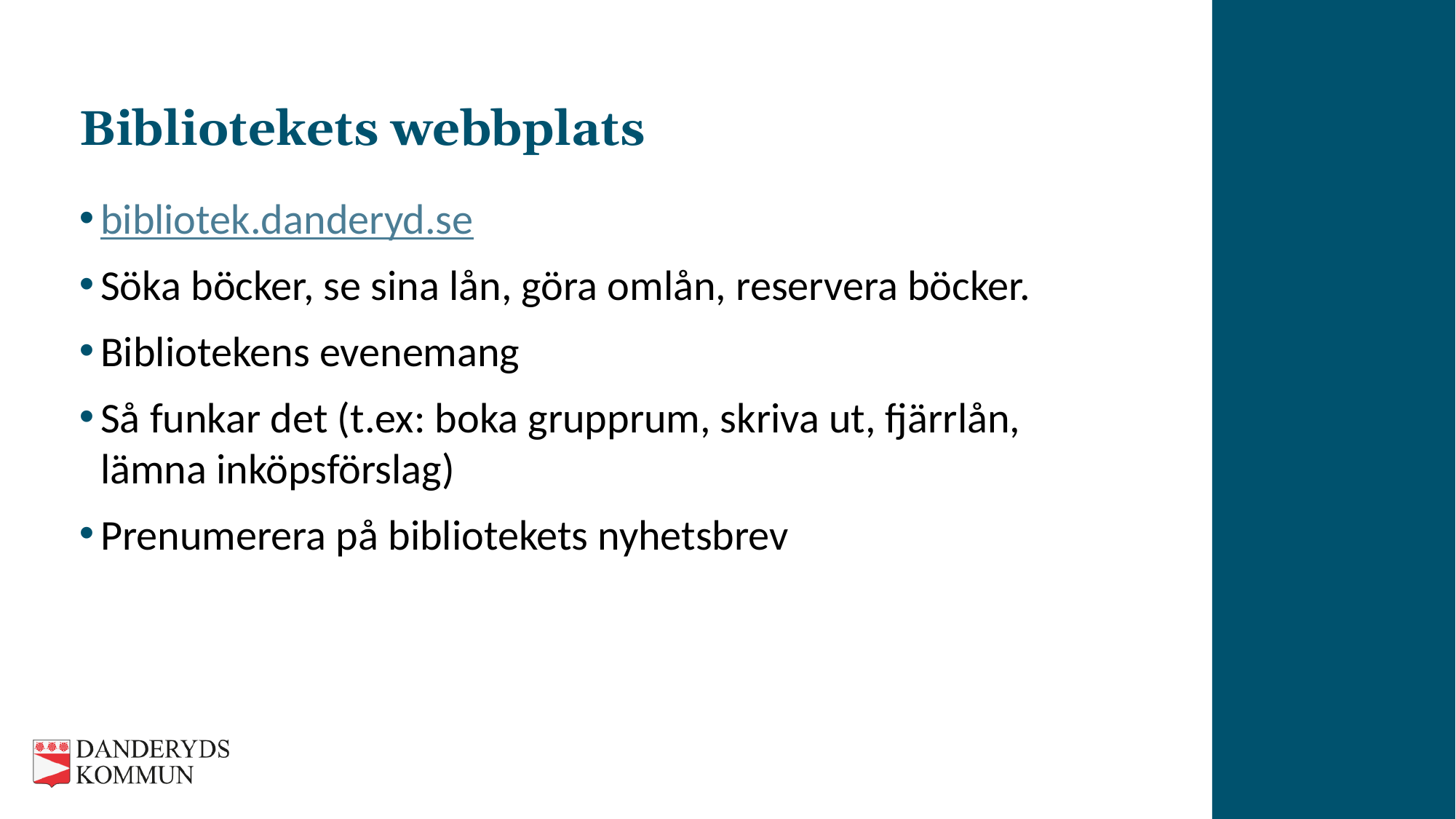

# Bibliotekets webbplats
bibliotek.danderyd.se
Söka böcker, se sina lån, göra omlån, reservera böcker.
Bibliotekens evenemang
Så funkar det (t.ex: boka grupprum, skriva ut, fjärrlån, lämna inköpsförslag)
Prenumerera på bibliotekets nyhetsbrev